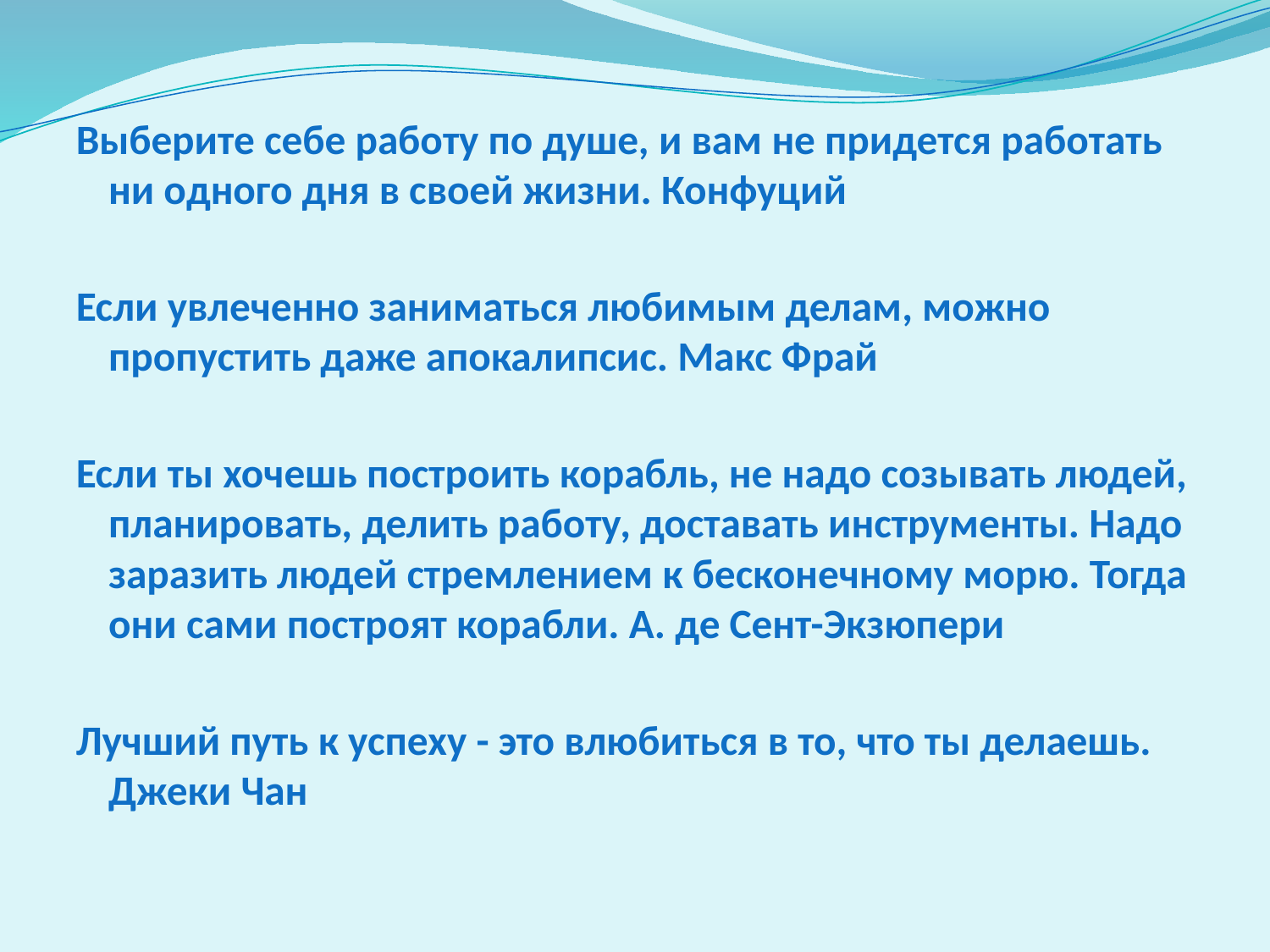

Выберите себе работу по душе, и вам не придется работать ни одного дня в своей жизни. Конфуций

Если увлеченно заниматься любимым делам, можно пропустить даже апокалипсис. Макс Фрай

Если ты хочешь построить корабль, не надо созывать людей, планировать, делить работу, доставать инструменты. Надо заразить людей стремлением к бесконечному морю. Тогда они сами построят корабли. А. де Сент-Экзюпери

Лучший путь к успеху - это влюбиться в то, что ты делаешь. Джеки Чан